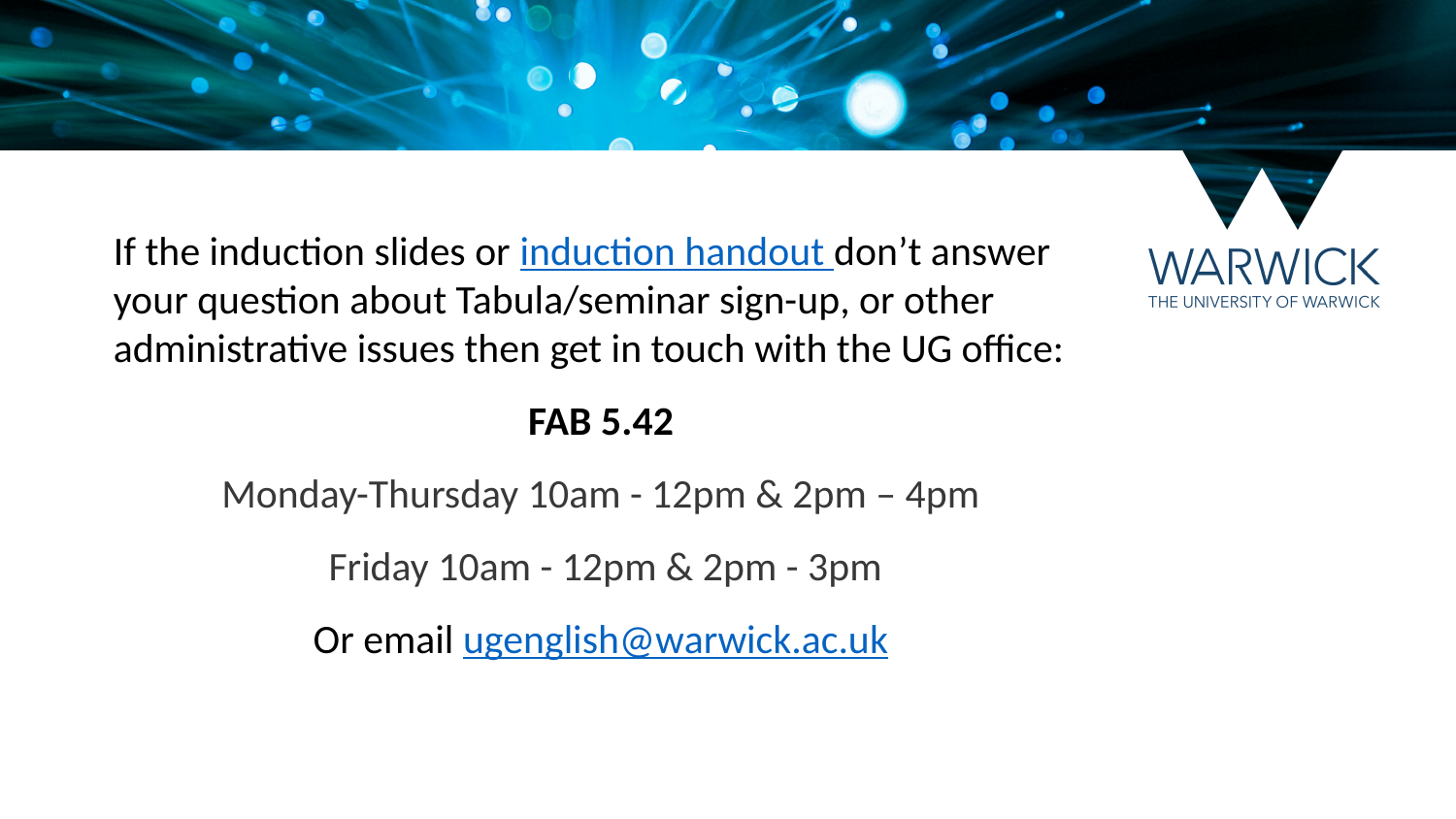

If the induction slides or induction handout don’t answer your question about Tabula/seminar sign-up, or other administrative issues then get in touch with the UG office:
FAB 5.42
Monday-Thursday 10am - 12pm & 2pm – 4pm
Friday 10am - 12pm & 2pm - 3pm
Or email ugenglish@warwick.ac.uk